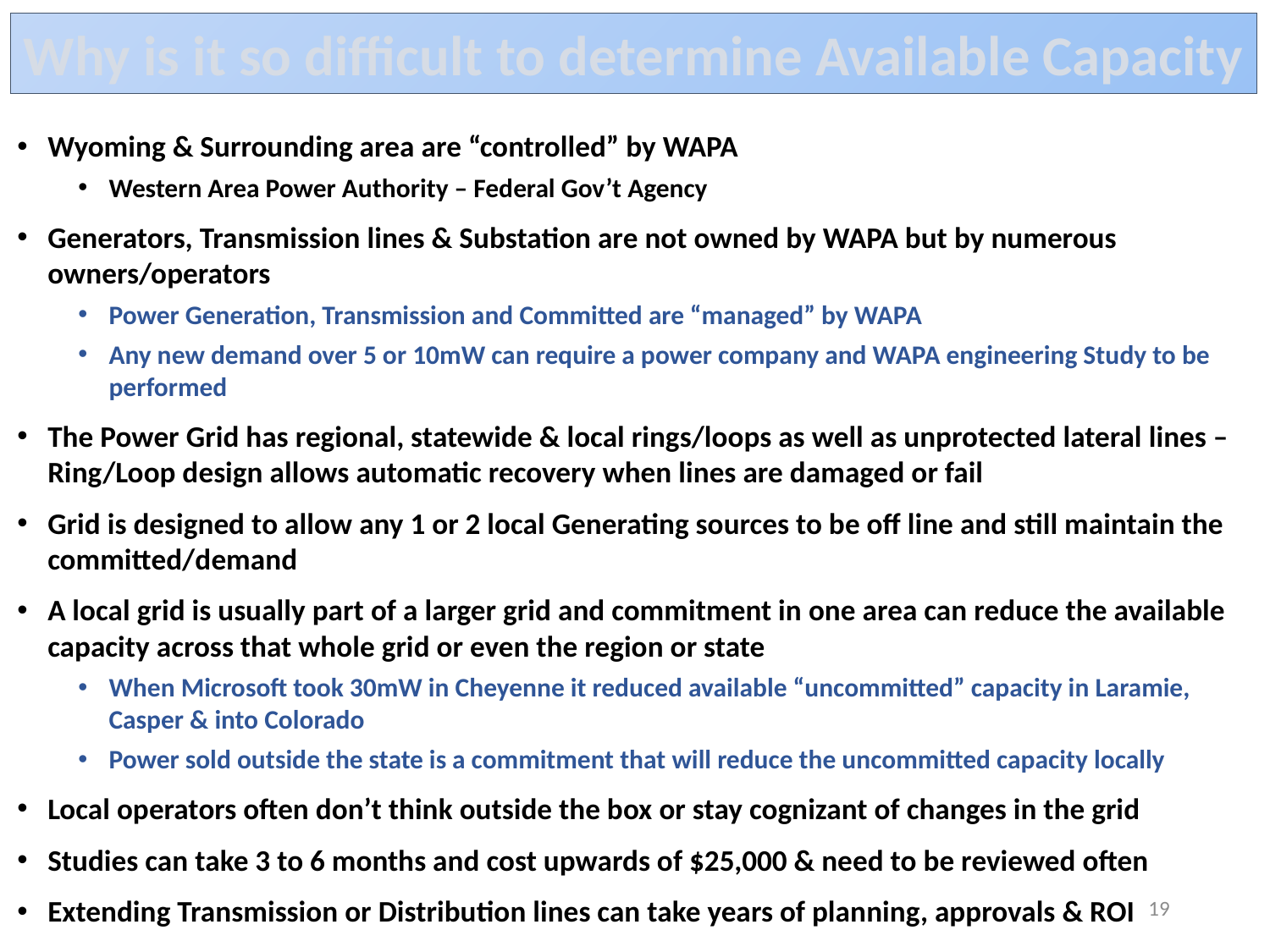

Why is it so difficult to determine Available Capacity
Wyoming & Surrounding area are “controlled” by WAPA
Western Area Power Authority – Federal Gov’t Agency
Generators, Transmission lines & Substation are not owned by WAPA but by numerous owners/operators
Power Generation, Transmission and Committed are “managed” by WAPA
Any new demand over 5 or 10mW can require a power company and WAPA engineering Study to be performed
The Power Grid has regional, statewide & local rings/loops as well as unprotected lateral lines – Ring/Loop design allows automatic recovery when lines are damaged or fail
Grid is designed to allow any 1 or 2 local Generating sources to be off line and still maintain the committed/demand
A local grid is usually part of a larger grid and commitment in one area can reduce the available capacity across that whole grid or even the region or state
When Microsoft took 30mW in Cheyenne it reduced available “uncommitted” capacity in Laramie, Casper & into Colorado
Power sold outside the state is a commitment that will reduce the uncommitted capacity locally
Local operators often don’t think outside the box or stay cognizant of changes in the grid
Studies can take 3 to 6 months and cost upwards of $25,000 & need to be reviewed often
Extending Transmission or Distribution lines can take years of planning, approvals & ROI

19